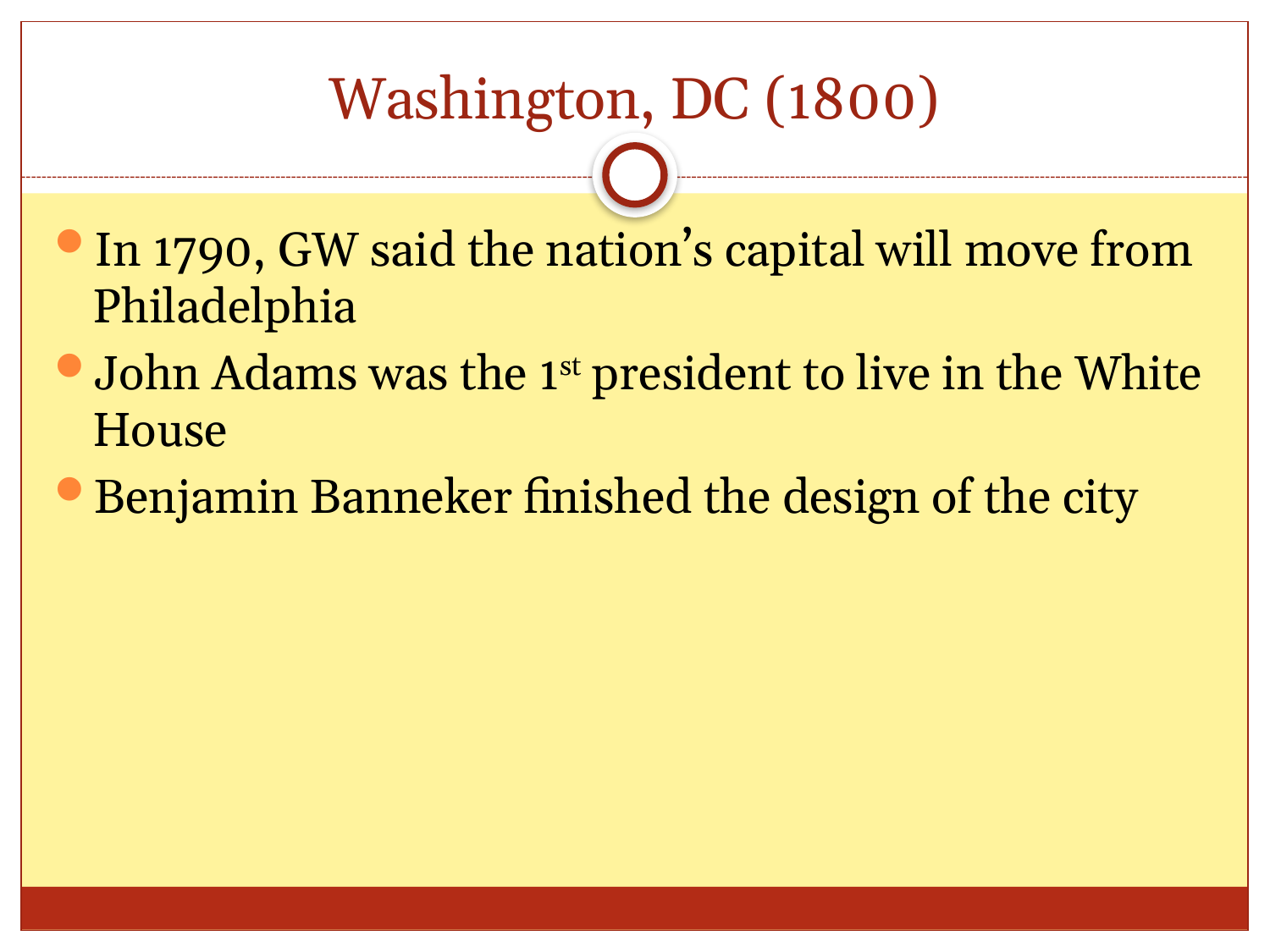

# Washington, DC (1800)
In 1790, GW said the nation’s capital will move from Philadelphia
John Adams was the 1st president to live in the White House
Benjamin Banneker finished the design of the city